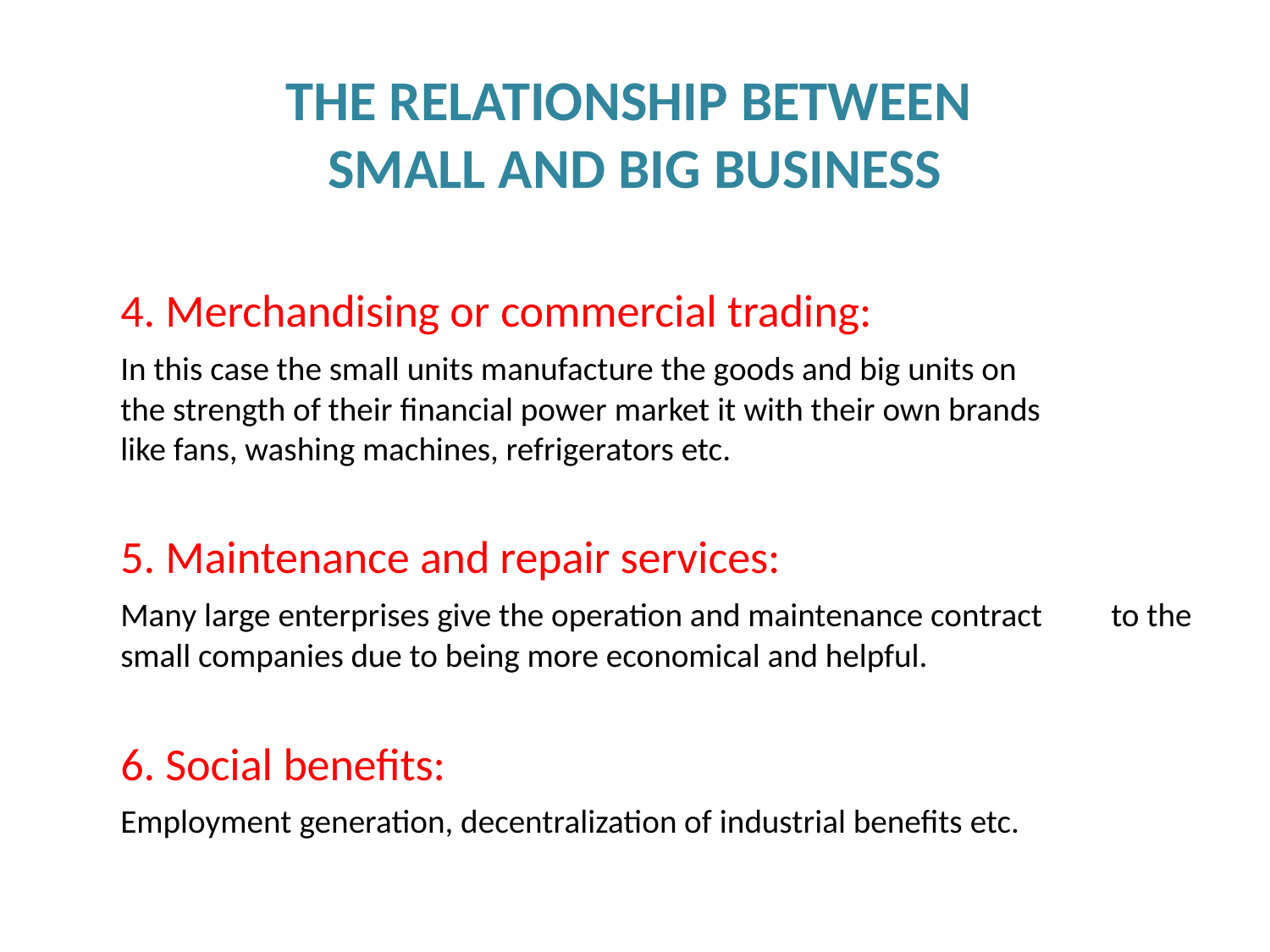

# THE RELATIONSHIP BETWEEN  SMALL AND BIG BUSINESS

	4. Merchandising or commercial trading:
		In this case the small units manufacture the goods and big units on 	the strength of their financial power market it with their own brands 	like fans, washing machines, refrigerators etc.

	5. Maintenance and repair services:
		Many large enterprises give the operation and maintenance contract 	to the small companies due to being more economical and helpful.

	6. Social benefits:
		Employment generation, decentralization of industrial benefits etc.